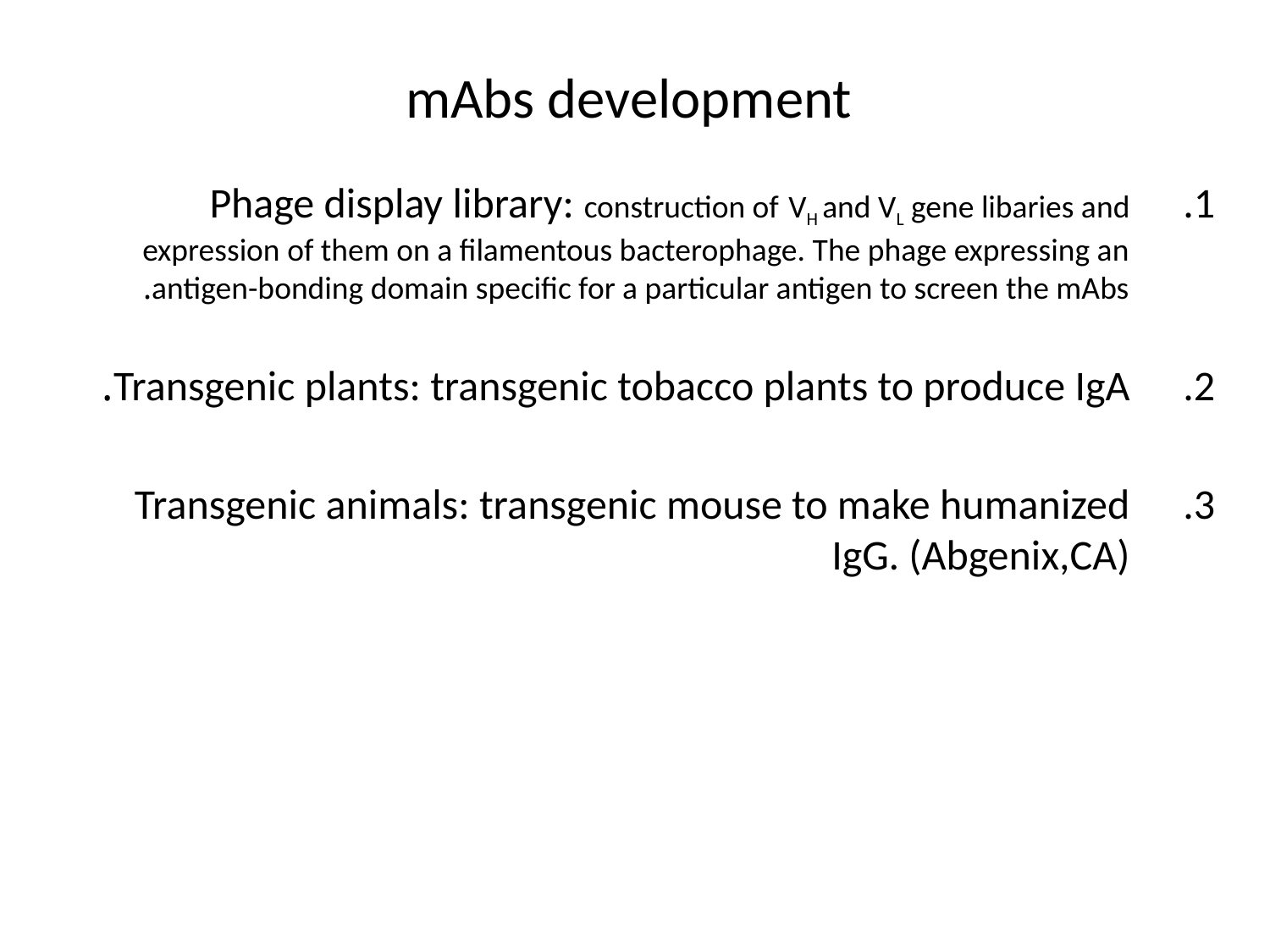

# mAbs development
Phage display library: construction of VH and VL gene libaries and expression of them on a filamentous bacterophage. The phage expressing an antigen-bonding domain specific for a particular antigen to screen the mAbs.

Transgenic plants: transgenic tobacco plants to produce IgA.

Transgenic animals: transgenic mouse to make humanized IgG. (Abgenix,CA)